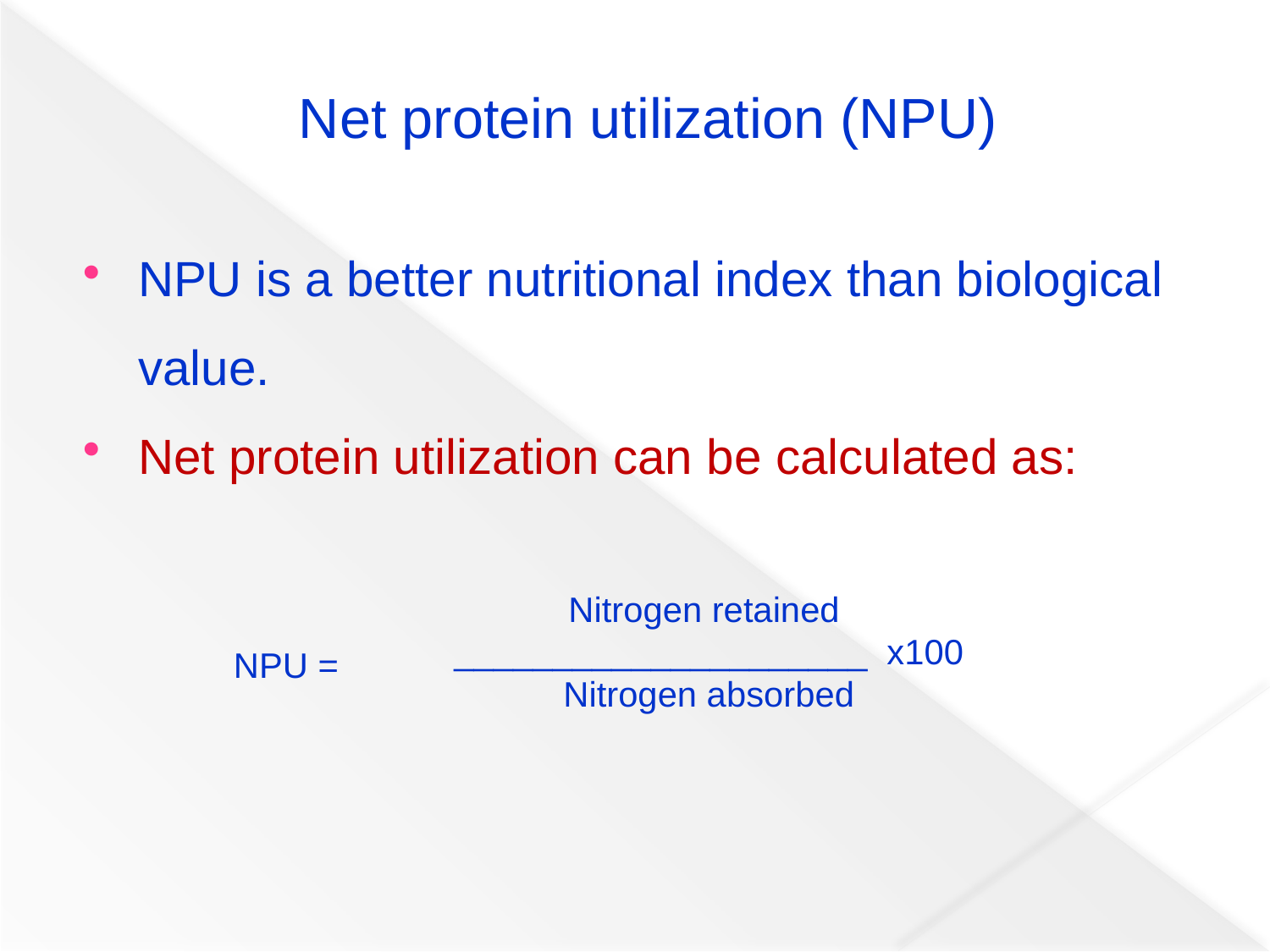

# Net protein utilization (NPU)
NPU is a better nutritional index than biological value.
Net protein utilization can be calculated as:

Nitrogen retained
_____________________  x100
Nitrogen absorbed
NPU =